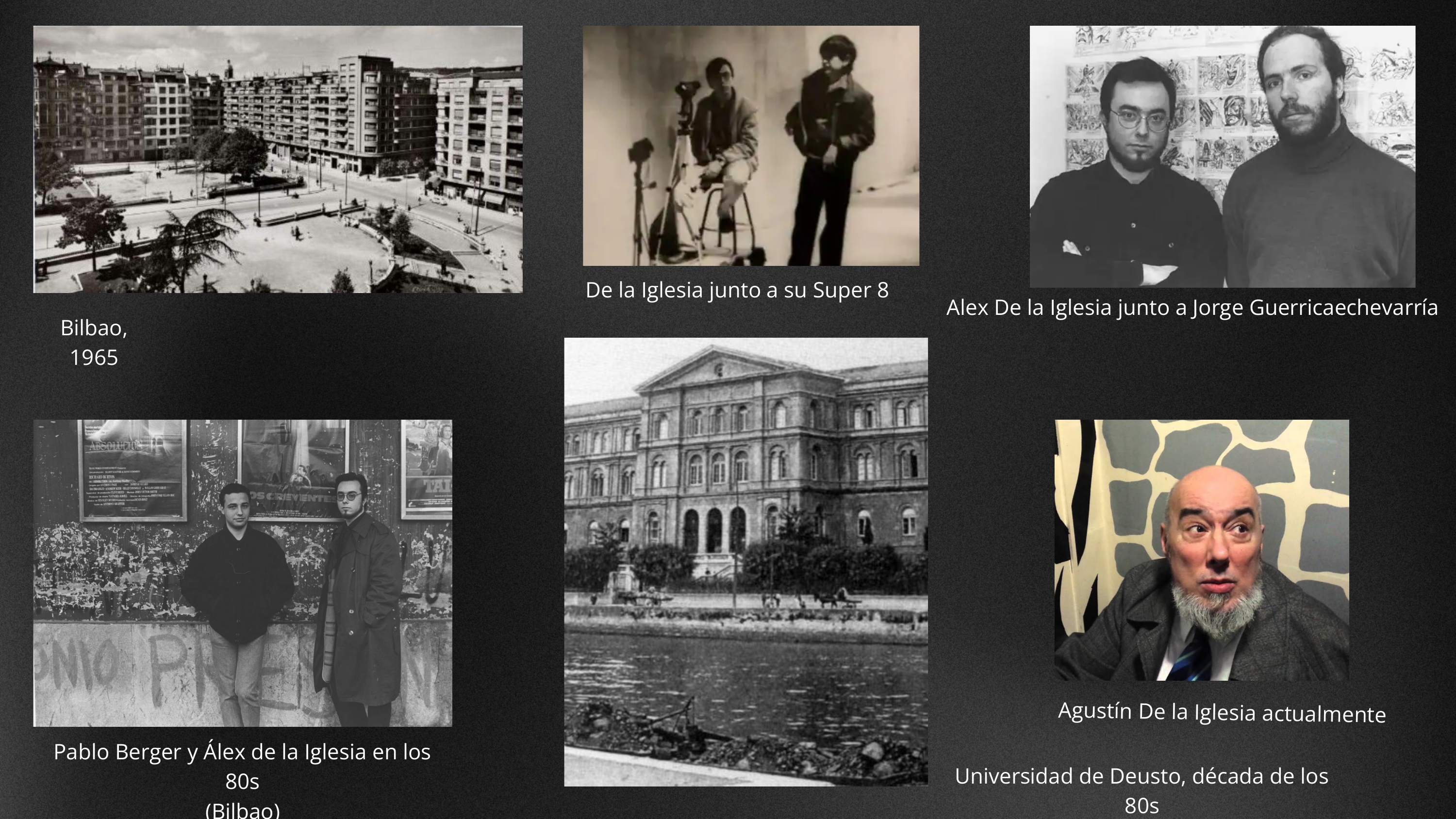

De la Iglesia junto a su Super 8
Alex De la Iglesia junto a Jorge Guerricaechevarría
Bilbao, 1965

Agustín De la Iglesia actualmente
Pablo Berger y Álex de la Iglesia en los 80s
(Bilbao)
Universidad de Deusto, década de los 80s